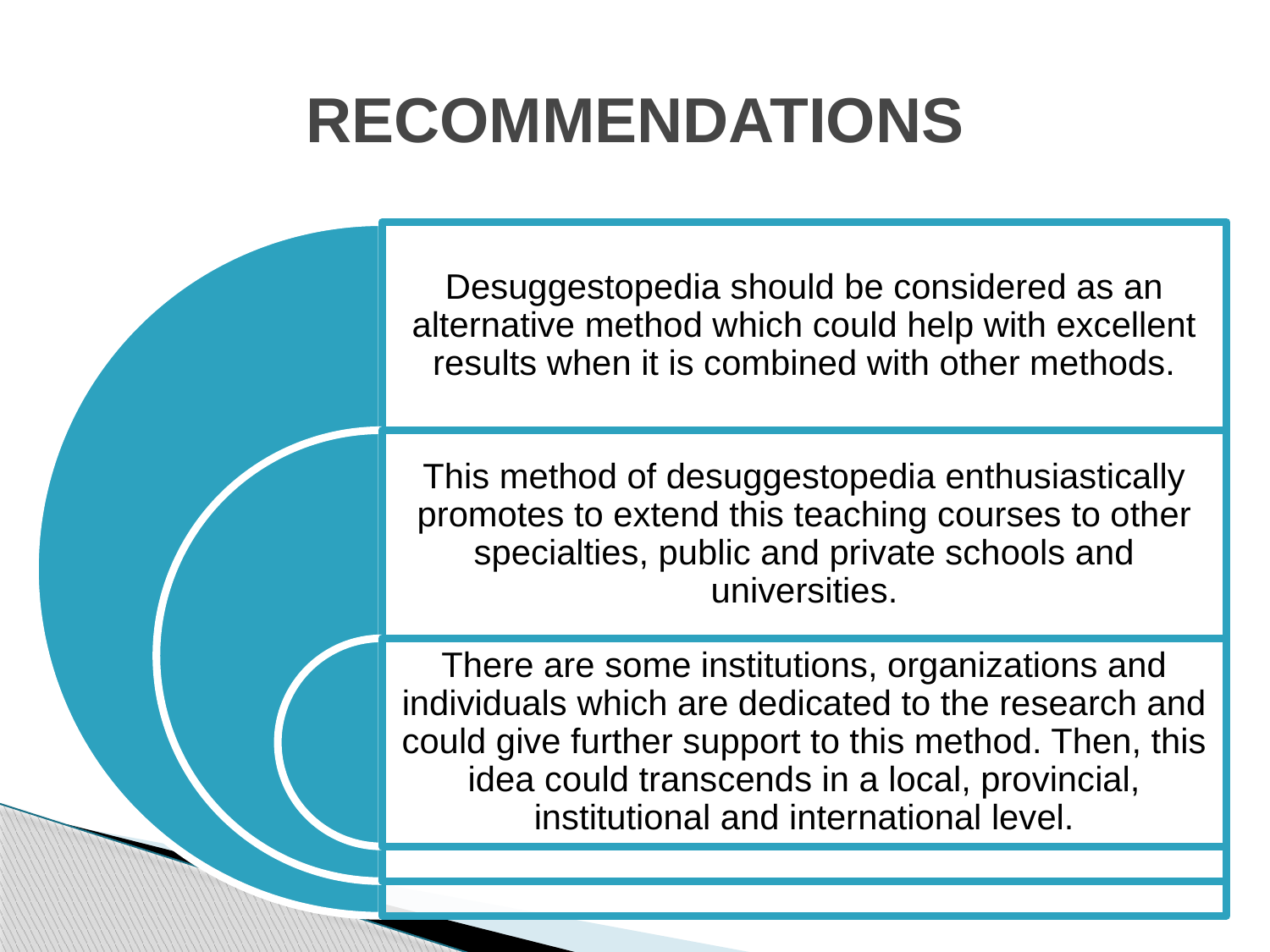

# RECOMMENDATIONS
Desuggestopedia should be considered as an alternative method which could help with excellent results when it is combined with other methods.
This method of desuggestopedia enthusiastically promotes to extend this teaching courses to other specialties, public and private schools and universities.
There are some institutions, organizations and individuals which are dedicated to the research and could give further support to this method. Then, this idea could transcends in a local, provincial, institutional and international level.